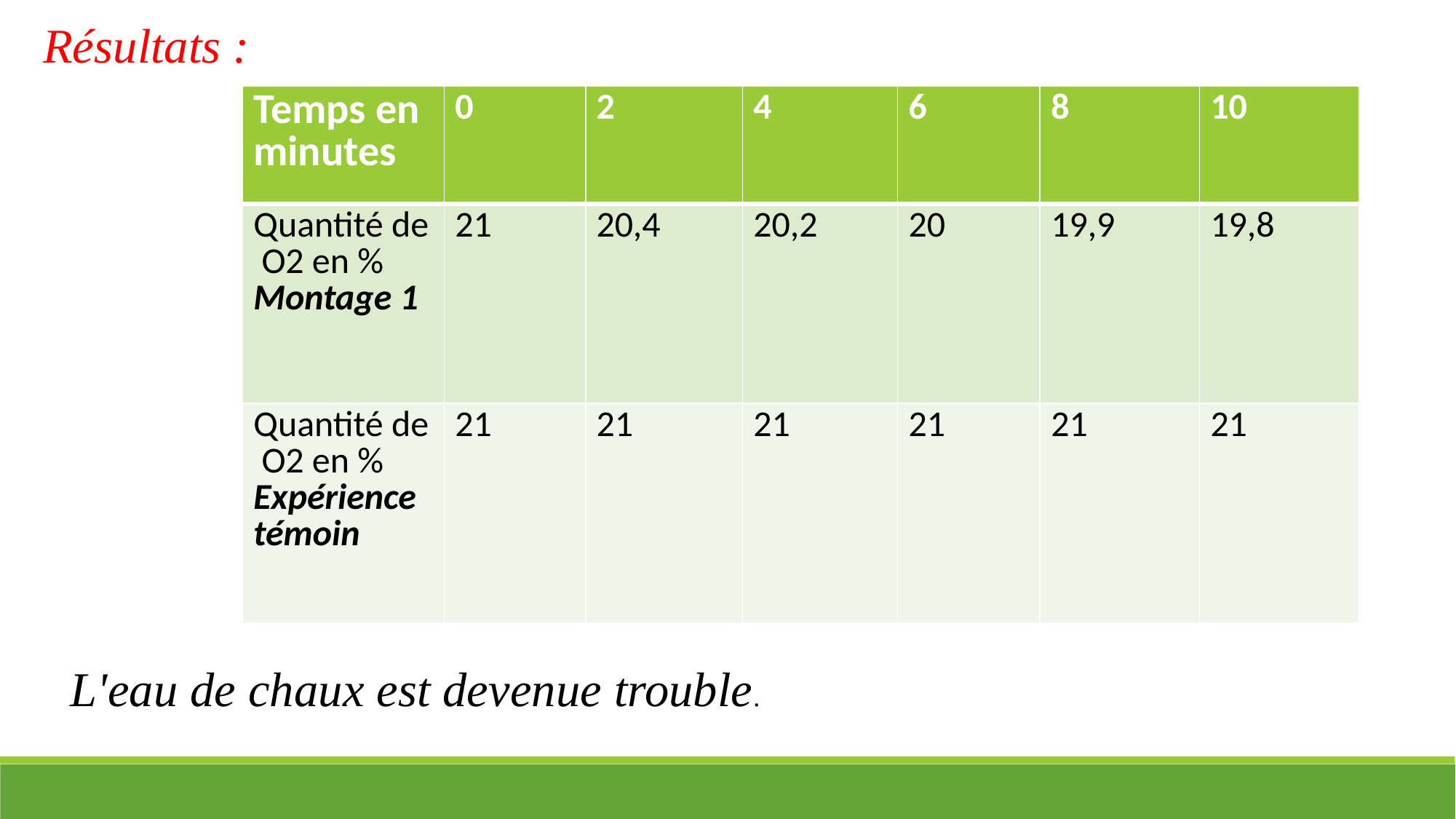

Résultats :

| Temps en minutes | 0 | 2 | 4 | 6 | 8 | 10 |
| --- | --- | --- | --- | --- | --- | --- |
| Quantité de O2 en % Montage 1 | 21 | 20,4 | 20,2 | 20 | 19,9 | 19,8 |
| Quantité de O2 en % Expérience témoin | 21 | 21 | 21 | 21 | 21 | 21 |
L'eau de chaux est devenue trouble.